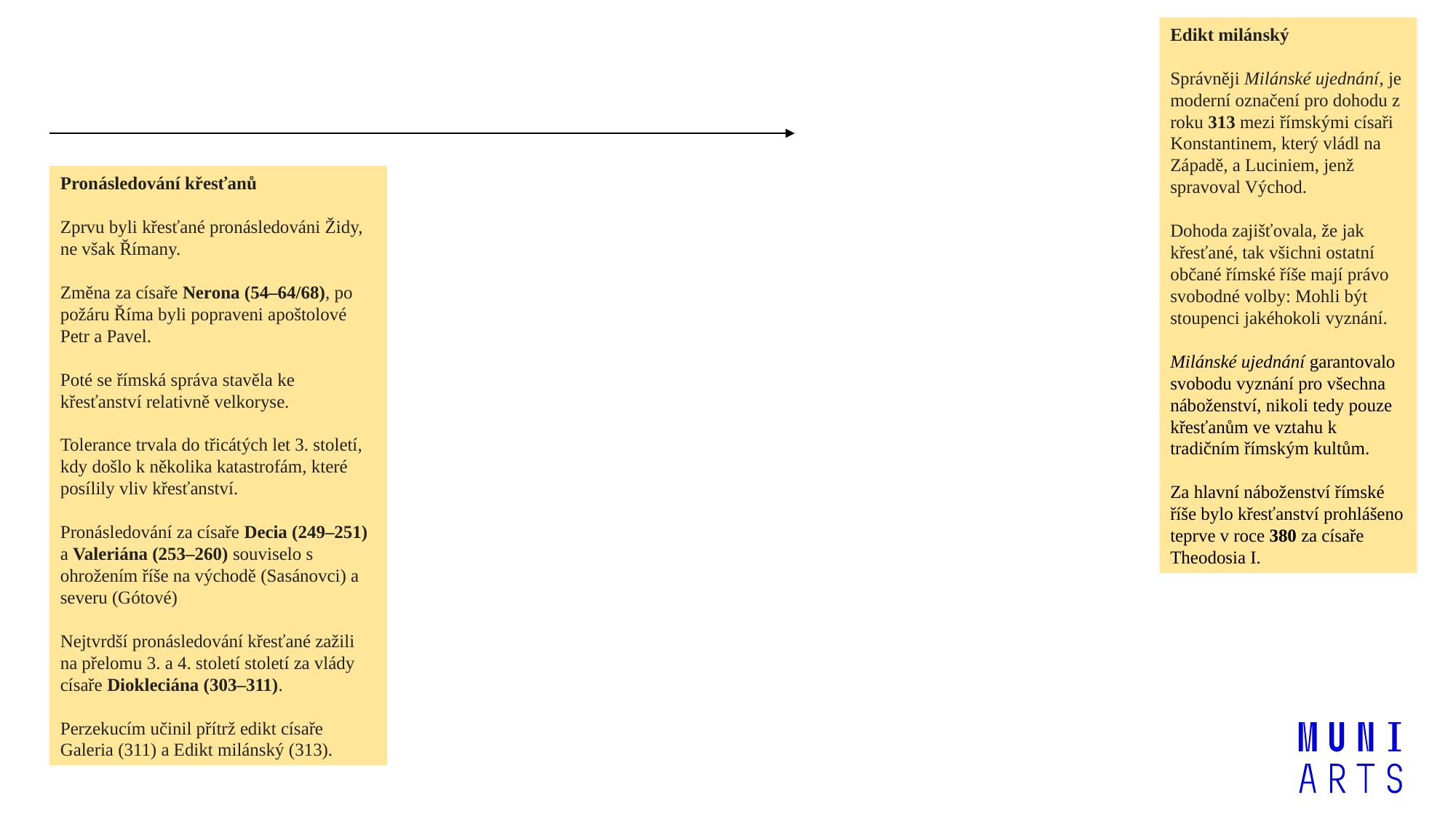

Edikt milánský

Správněji Milánské ujednání, je moderní označení pro dohodu z roku 313 mezi římskými císaři Konstantinem, který vládl na Západě, a Luciniem, jenž spravoval Východ.

Dohoda zajišťovala, že jak křesťané, tak všichni ostatní občané římské říše mají právo svobodné volby: Mohli být stoupenci jakéhokoli vyznání.

Milánské ujednání garantovalo svobodu vyznání pro všechna náboženství, nikoli tedy pouze křesťanům ve vztahu k tradičním římským kultům.

Za hlavní náboženství římské říše bylo křesťanství prohlášeno teprve v roce 380 za císaře Theodosia I.
Pronásledování křesťanů

Zprvu byli křesťané pronásledováni Židy, ne však Římany.

Změna za císaře Nerona (54–64/68), po požáru Říma byli popraveni apoštolové Petr a Pavel.

Poté se římská správa stavěla ke křesťanství relativně velkoryse.

Tolerance trvala do třicátých let 3. století, kdy došlo k několika katastrofám, které posílily vliv křesťanství.

Pronásledování za císaře Decia (249–251) a Valeriána (253–260) souviselo s ohrožením říše na východě (Sasánovci) a severu (Gótové)

Nejtvrdší pronásledování křesťané zažili na přelomu 3. a 4. století století za vlády císaře Diokleciána (303–311).

Perzekucím učinil přítrž edikt císaře Galeria (311) a Edikt milánský (313).